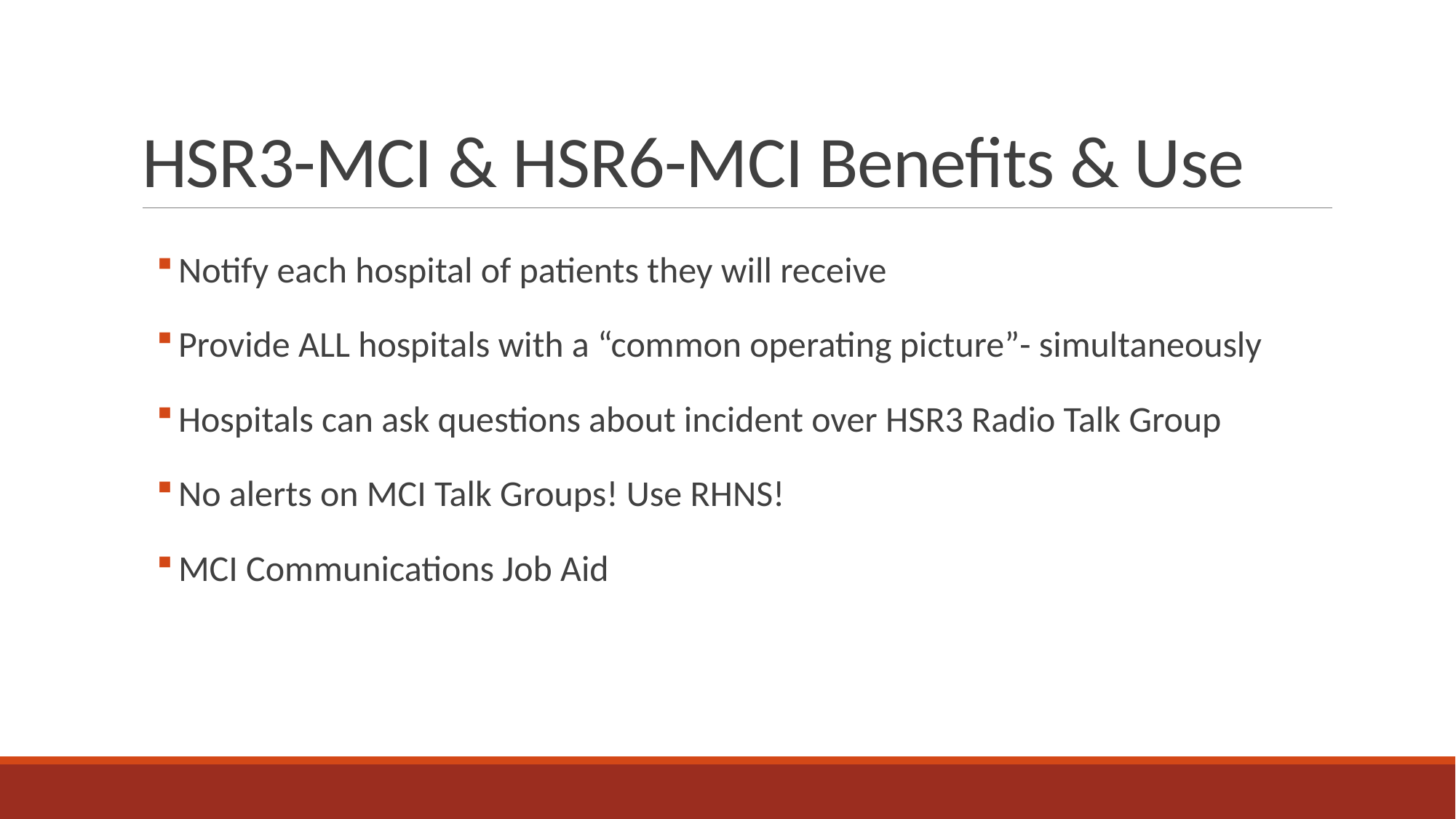

# HSR3-MCI & HSR6-MCI Benefits & Use
Notify each hospital of patients they will receive
Provide ALL hospitals with a “common operating picture”- simultaneously
Hospitals can ask questions about incident over HSR3 Radio Talk Group
No alerts on MCI Talk Groups! Use RHNS!
MCI Communications Job Aid